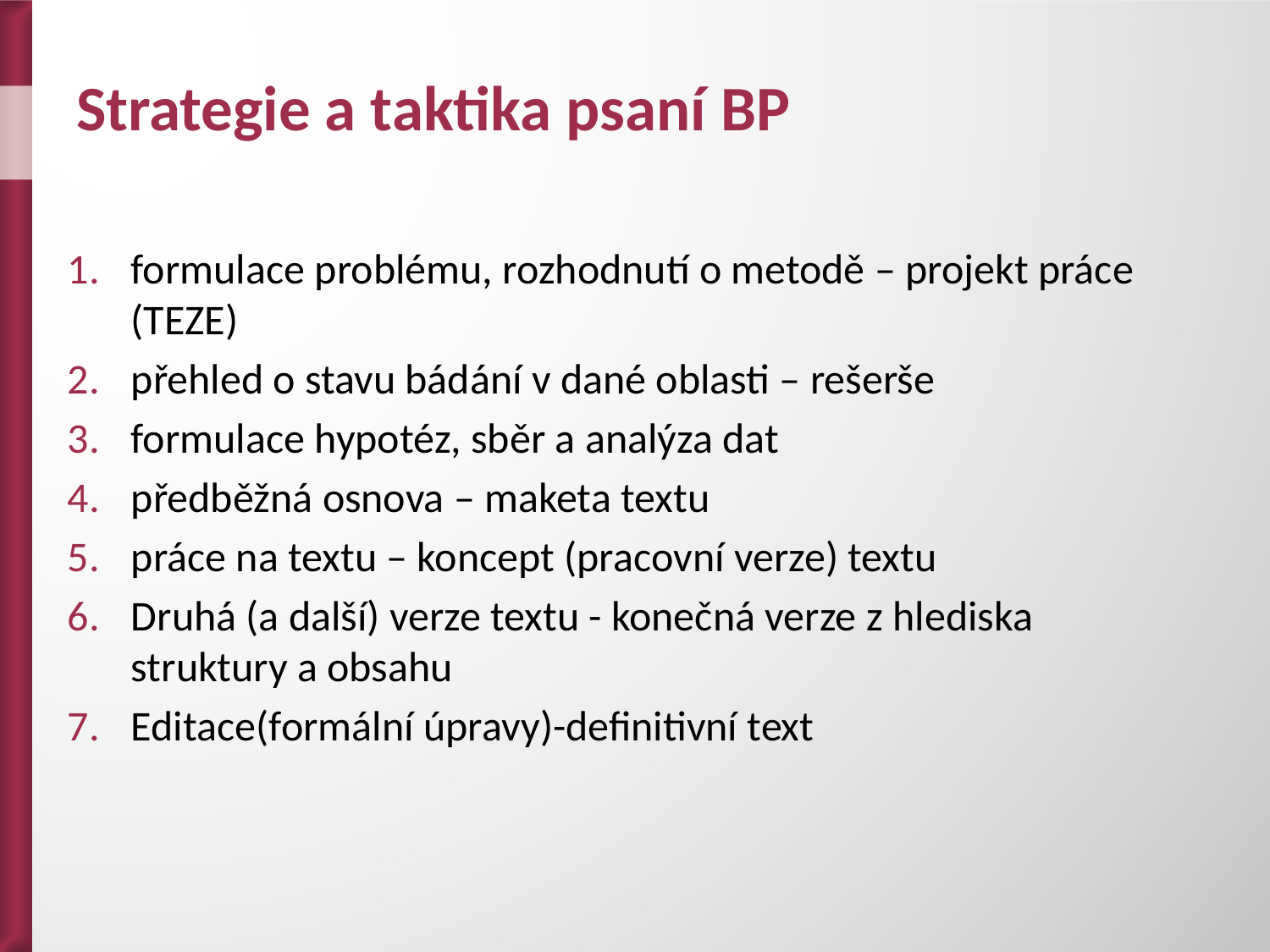

# Strategie a taktika psaní BP

formulace problému, rozhodnutí o metodě – projekt práce (TEZE)
přehled o stavu bádání v dané oblasti – rešerše
formulace hypotéz, sběr a analýza dat
předběžná osnova – maketa textu
práce na textu – koncept (pracovní verze) textu
Druhá (a další) verze textu - konečná verze z hlediska struktury a obsahu
Editace(formální úpravy)-definitivní text